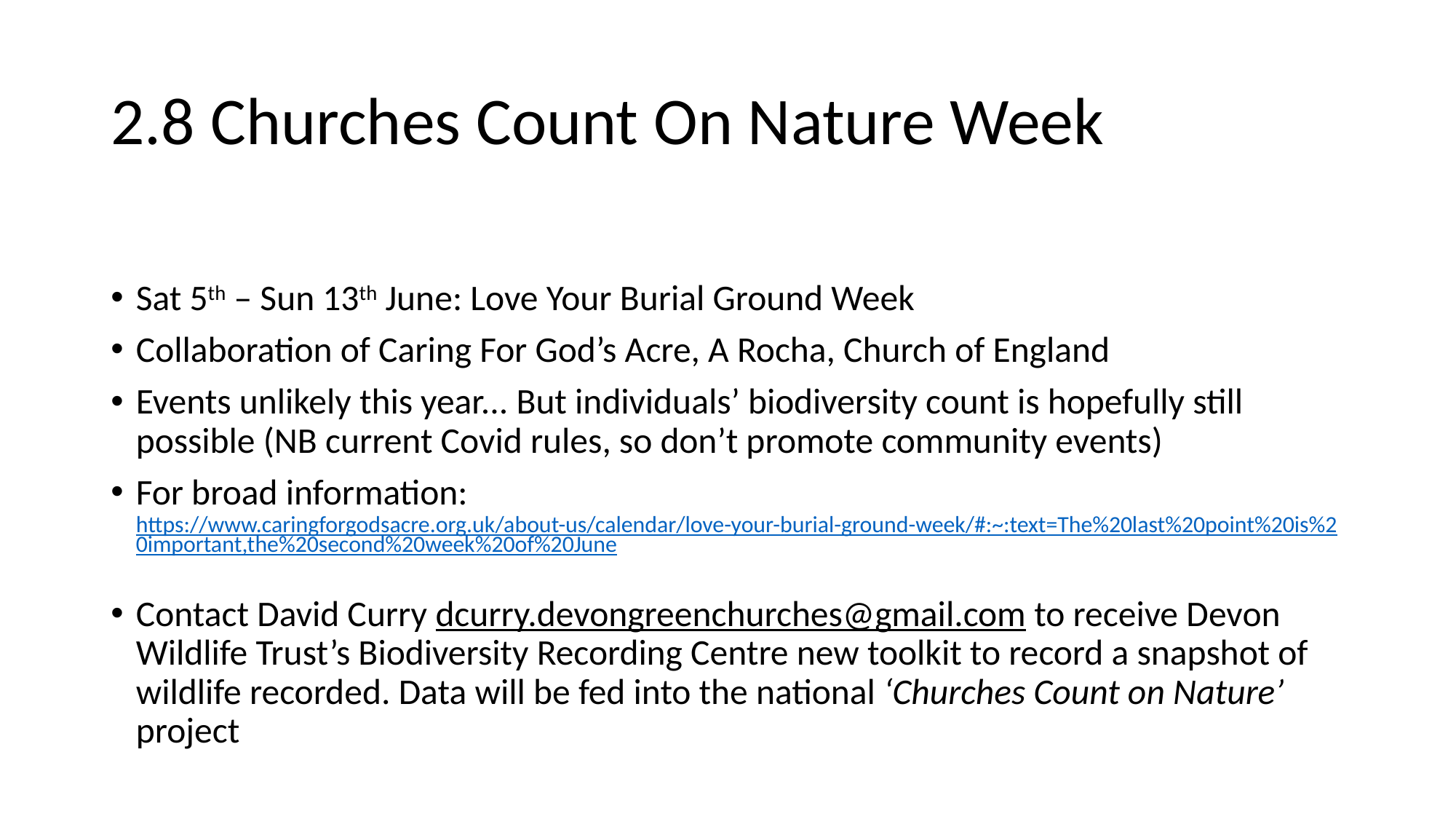

# 2.8 Churches Count On Nature Week

Sat 5th – Sun 13th June: Love Your Burial Ground Week
Collaboration of Caring For God’s Acre, A Rocha, Church of England
Events unlikely this year... But individuals’ biodiversity count is hopefully still possible (NB current Covid rules, so don’t promote community events)
For broad information: https://www.caringforgodsacre.org.uk/about-us/calendar/love-your-burial-ground-week/#:~:text=The%20last%20point%20is%20important,the%20second%20week%20of%20June
Contact David Curry dcurry.devongreenchurches@gmail.com to receive Devon Wildlife Trust’s Biodiversity Recording Centre new toolkit to record a snapshot of wildlife recorded. Data will be fed into the national ‘Churches Count on Nature’ project